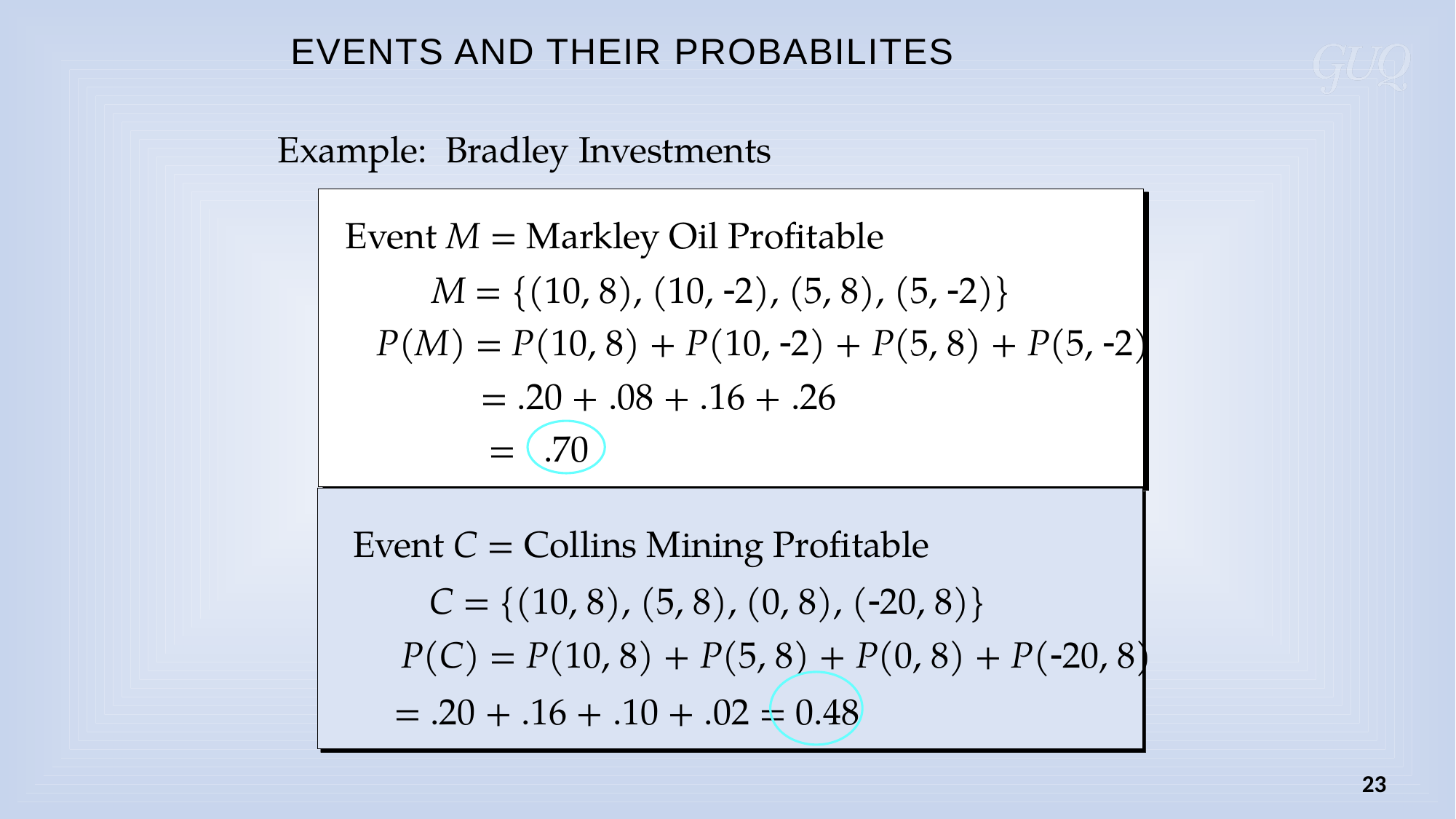

#
EVENTS AND THEIR PROBABILITES
Example:  Bradley Investments

Event M = Markley Oil Profitable
M = {(10, 8), (10, −2), (5, 8), (5, −2)}
P(M) = P(10, 8) + P(10, −2) + P(5, 8) + P(5, −2)
= .20 + .08 + .16 + .26
=   .70

Event C = Collins Mining Profitable
C = {(10, 8), (5, 8), (0, 8), (−20, 8)}
P(C) = P(10, 8) + P(5, 8) + P(0, 8) + P(−20, 8)

= .20 + .16 + .10 + .02 = 0.48